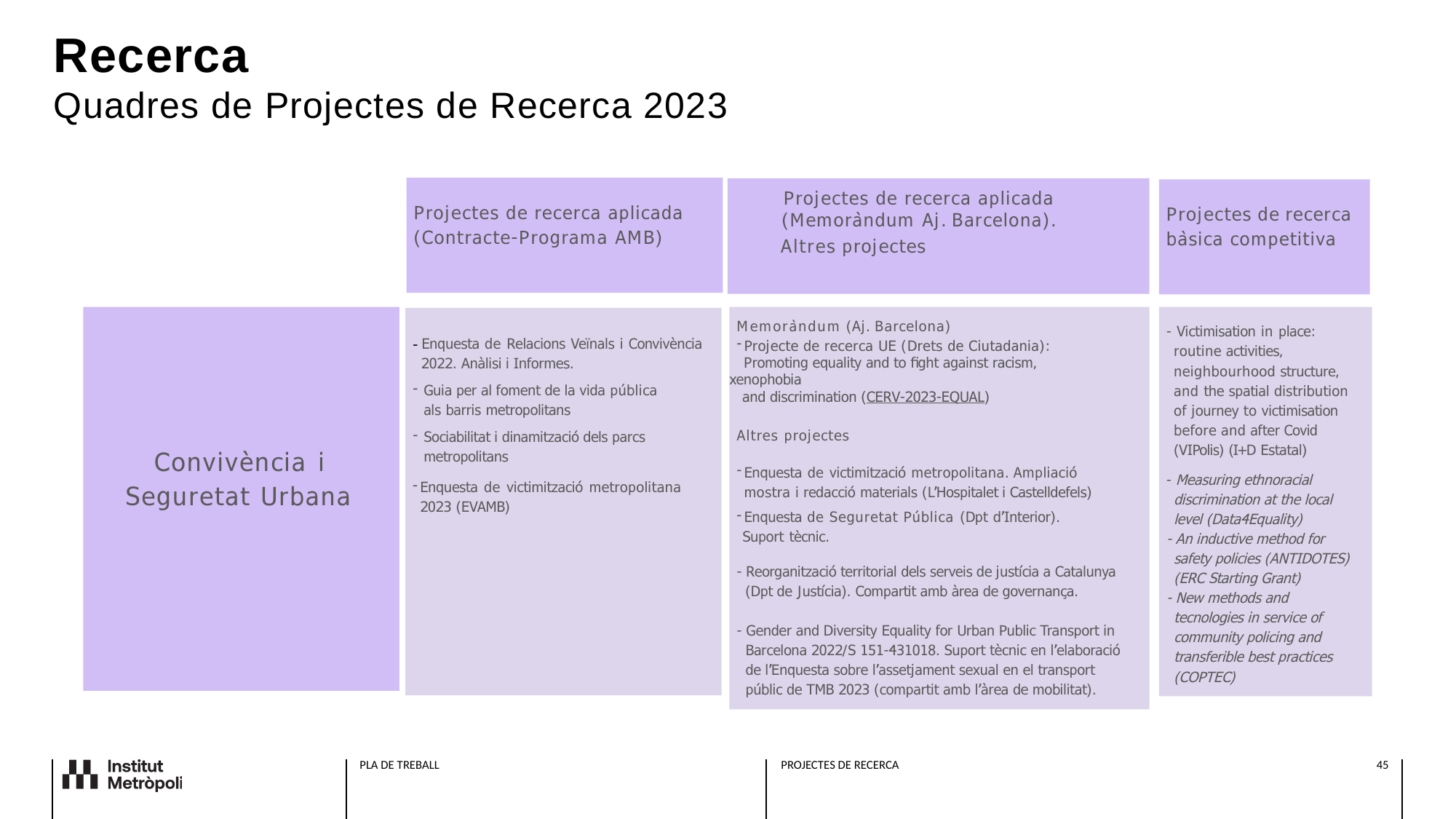

# Recerca Quadres de Projectes de Recerca 2023
Projectes de recerca aplicada (Contracte-Programa AMB)

               Projectes de recerca aplicada
         (Memoràndum Aj. Barcelona).

        Altres projectes

Projectes de recerca bàsica competitiva

- Victimisation in place:   routine activities, neighbourhood structure, and the spatial distribution of journey to victimisation before and after Covid (VIPolis) (I+D Estatal)

- Measuring ethnoracial discrimination at the local level (Data4Equality)
- An inductive method for safety policies (ANTIDOTES) (ERC Starting Grant)
- New methods and tecnologies in service of community policing and transferible best practices (COPTEC)

Convivència i Seguretat Urbana

Memoràndum (Aj. Barcelona)
Projecte de recerca UE (Drets de Ciutadania):
   Promoting equality and to fight against racism, xenophobia
   and discrimination (CERV-2023-EQUAL)

Altres projectes

Enquesta de victimització metropolitana. Ampliació mostra i redacció materials (L’Hospitalet i Castelldefels)

Enquesta de Seguretat Pública (Dpt d’Interior).
 Suport tècnic.

- Reorganització territorial dels serveis de justícia a Catalunya
  (Dpt de Justícia). Compartit amb àrea de governança.

- Gender and Diversity Equality for Urban Public Transport in
  Barcelona 2022/S 151-431018. Suport tècnic en l’elaboració
  de l’Enquesta sobre l’assetjament sexual en el transport
  públic de TMB 2023 (compartit amb l’àrea de mobilitat).

- Enquesta de Relacions Veïnals i Convivència
  2022. Anàlisi i Informes.

Guia per al foment de la vida pública als barris metropolitans

Sociabilitat i dinamització dels parcs metropolitans

Enquesta de victimització metropolitana 2023 (EVAMB)

PLA DE TREBALL
PROJECTES DE RECERCA
MARÇ 2023
PLA DE TREBALL IERMB 2023